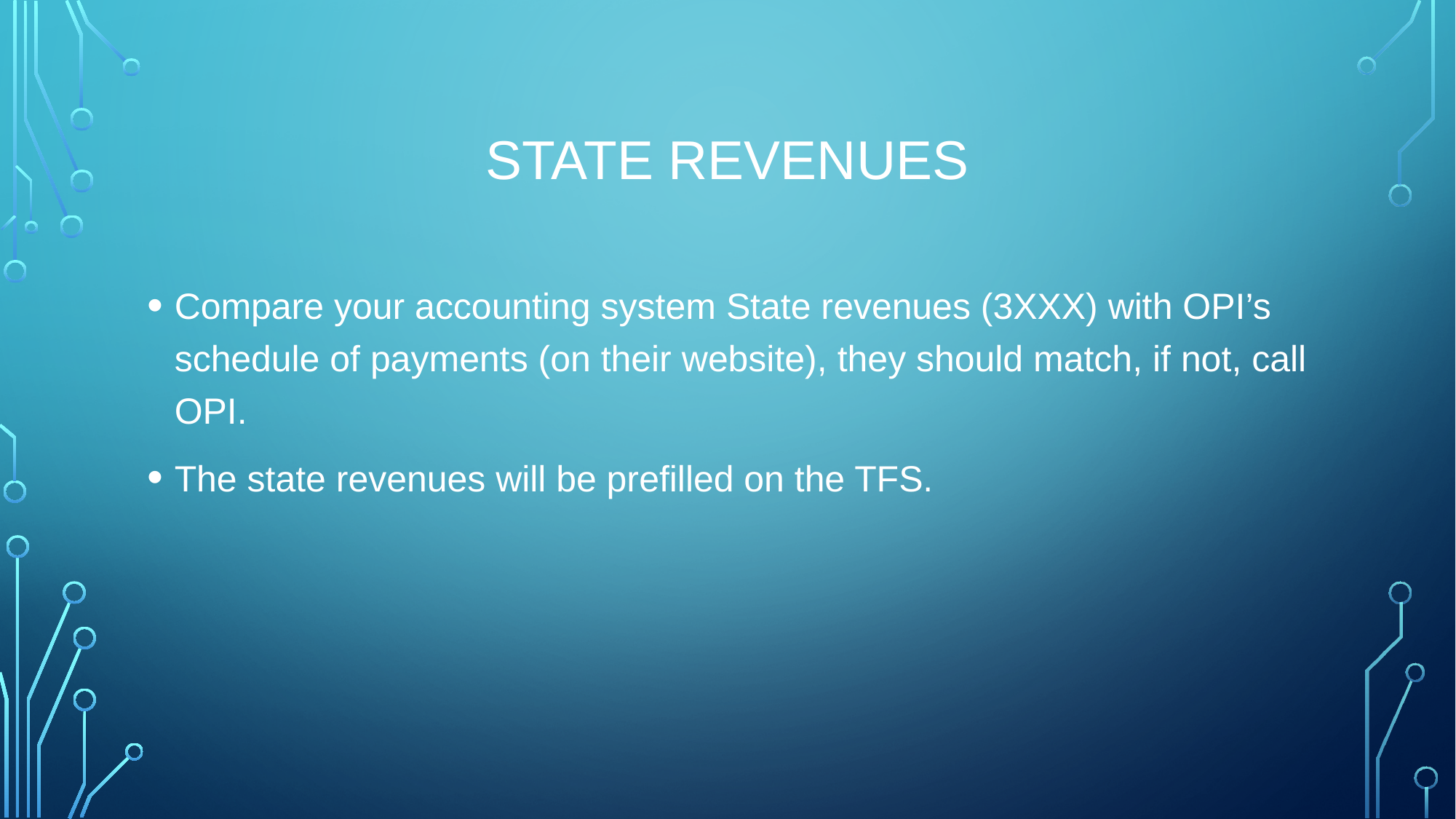

# STATE revenues
Compare your accounting system State revenues (3XXX) with OPI’s schedule of payments (on their website), they should match, if not, call OPI.
The state revenues will be prefilled on the TFS.